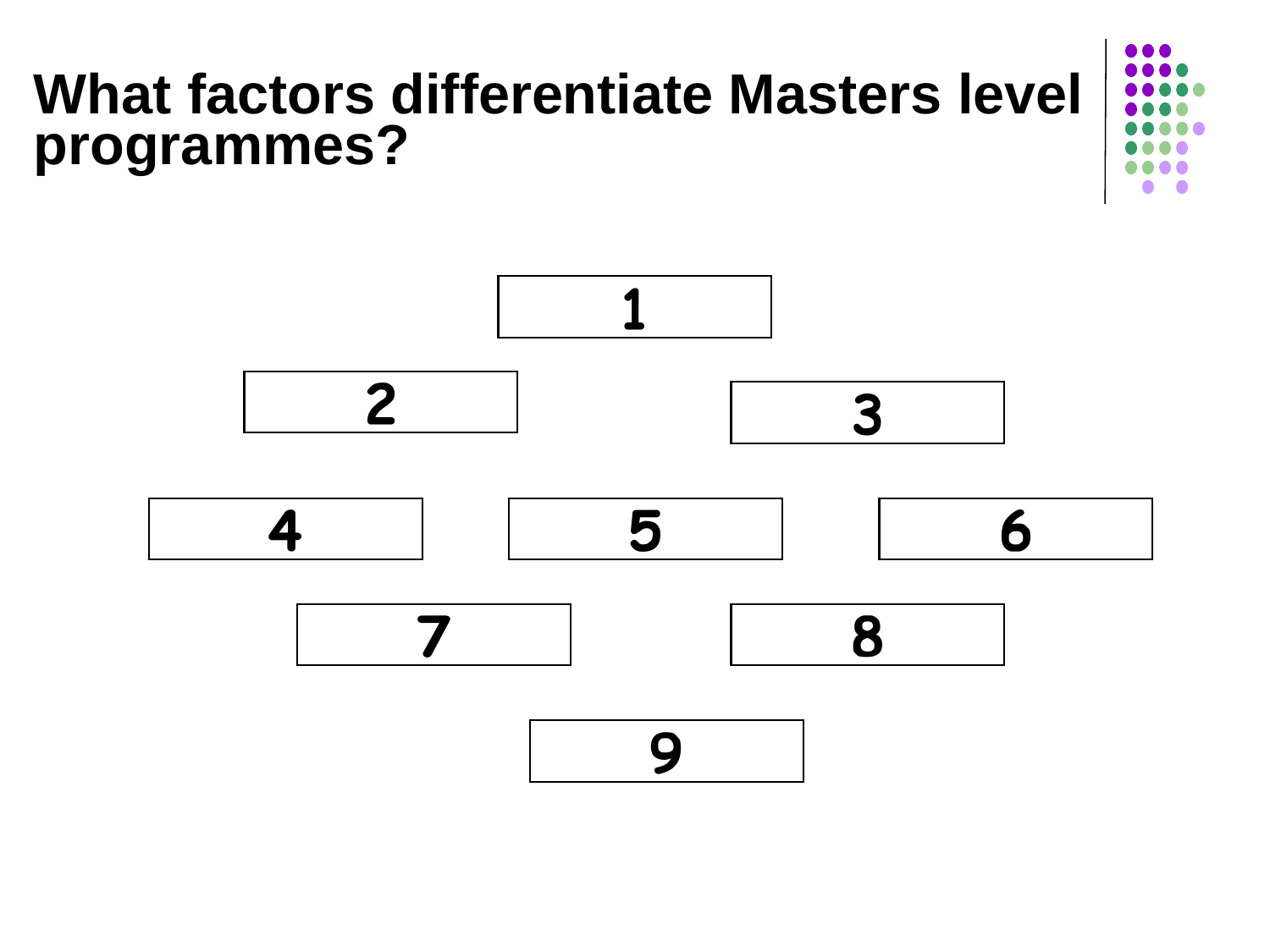

What factors differentiate Masters level programmes?
1
2
3
4
5
6
7
8
9